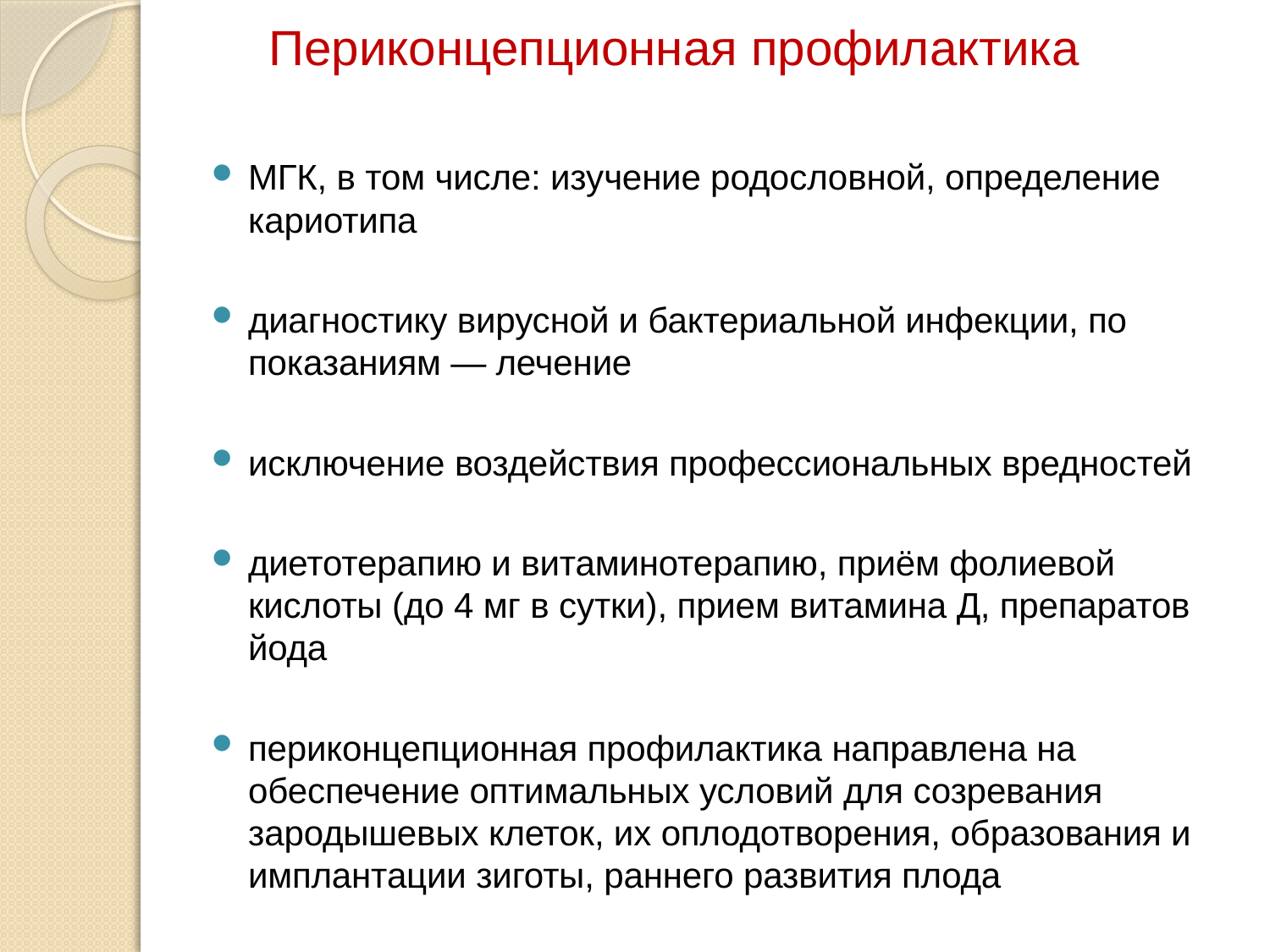

# Периконцепционная профилактика
МГК, в том числе: изучение родословной, определение кариотипа

диагностику вирусной и бактериальной инфекции, по показаниям — лечение

исключение воздействия профессиональных вредностей

диетотерапию и витаминотерапию, приём фолиевой кислоты (до 4 мг в сутки), прием витамина Д, препаратов йода

периконцепционная профилактика направлена на обеспечение оптимальных условий для созревания зародышевых клеток, их оплодотворения, образования и имплантации зиготы, раннего развития плода